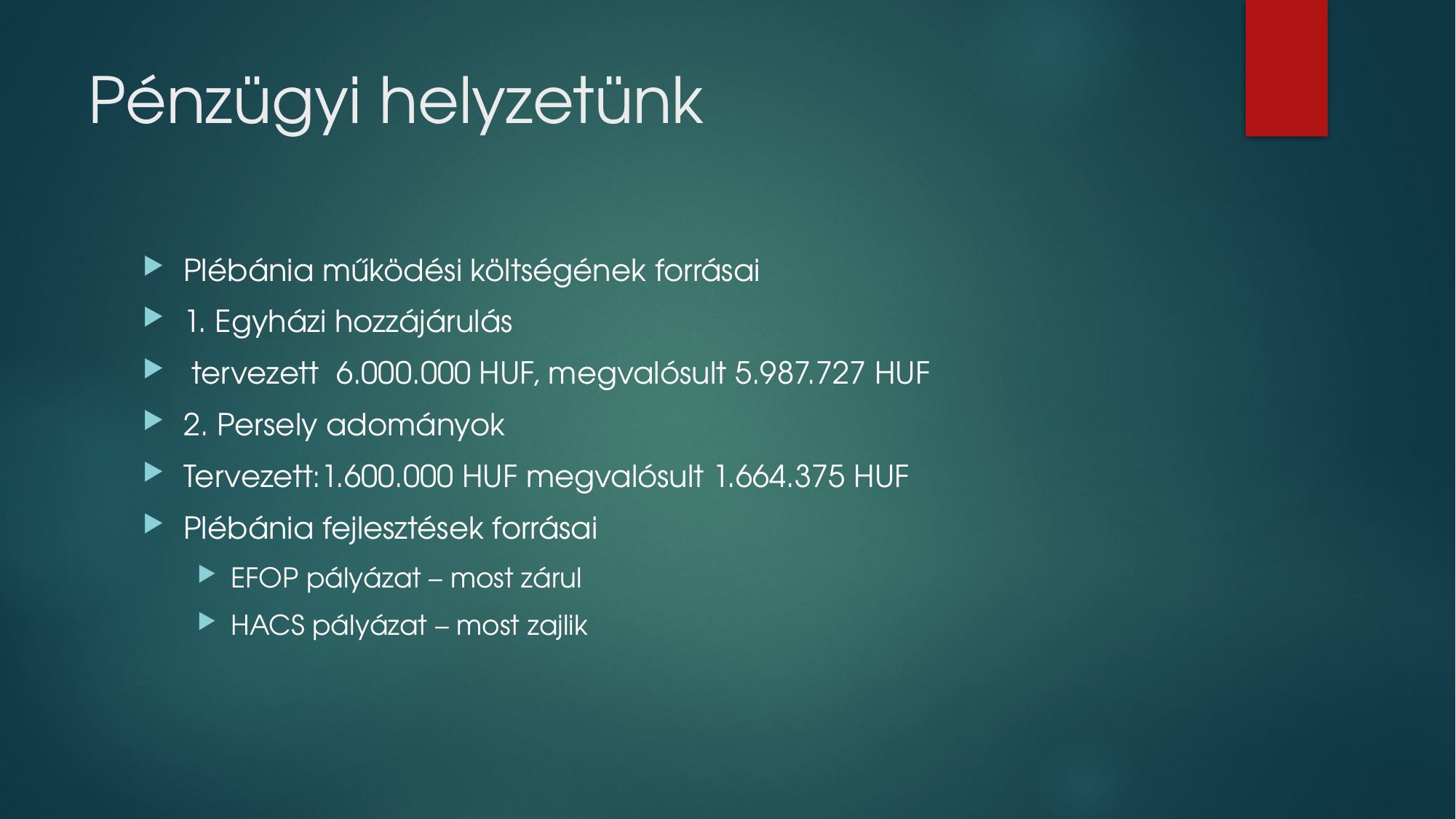

# Pénzügyi helyzetünk
Plébánia működési költségének forrásai
1. Egyházi hozzájárulás
 tervezett  6.000.000 HUF, megvalósult 5.987.727 HUF
2. Persely adományok
Tervezett:1.600.000 HUF megvalósult 1.664.375 HUF
Plébánia fejlesztések forrásai
EFOP pályázat – most zárul
HACS pályázat – most zajlik